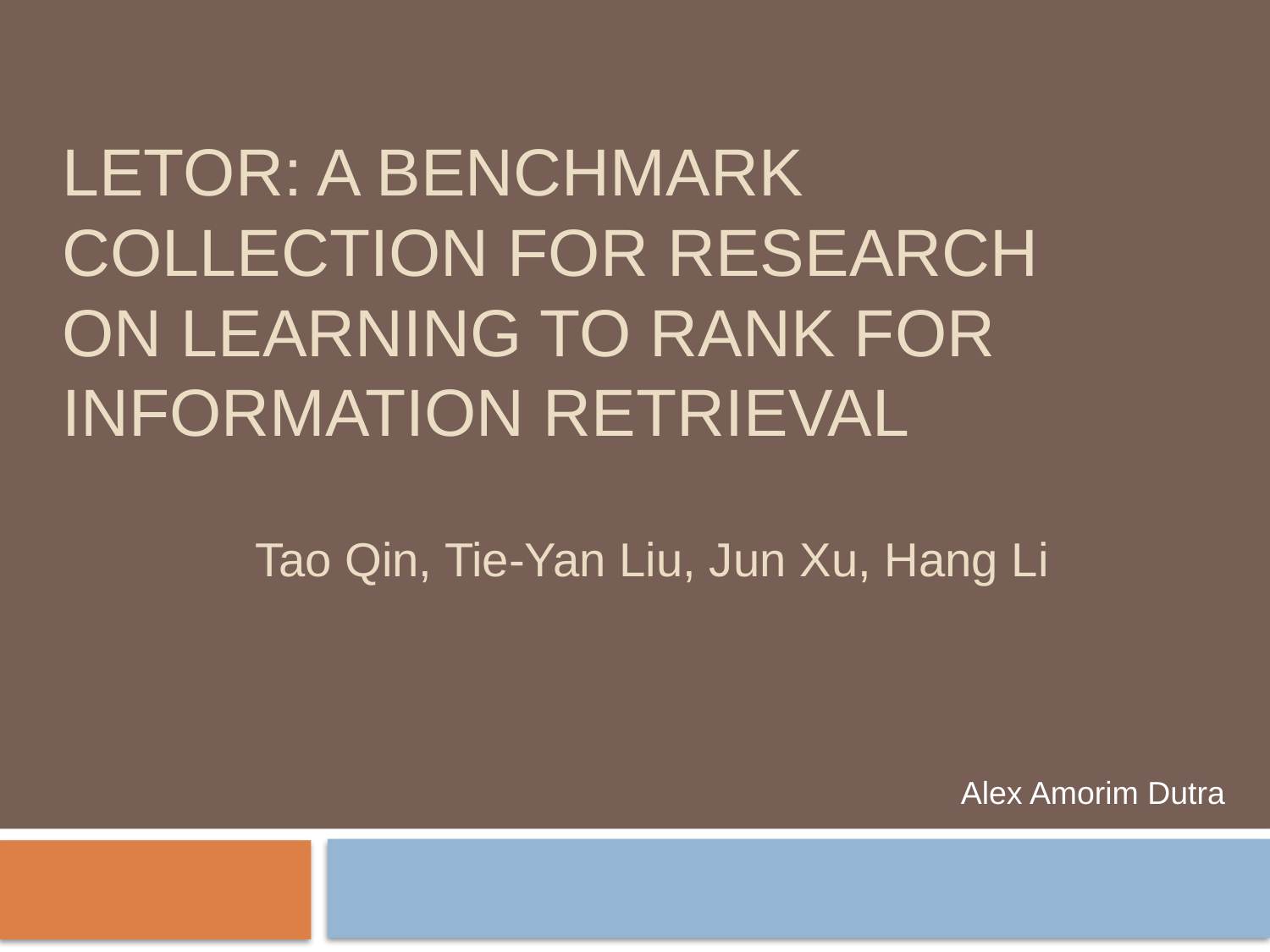

# LETOR: A Benchmark Collection for Research on Learning to Rank for Information Retrieval
Tao Qin, Tie-Yan Liu, Jun Xu, Hang Li
						Alex Amorim Dutra